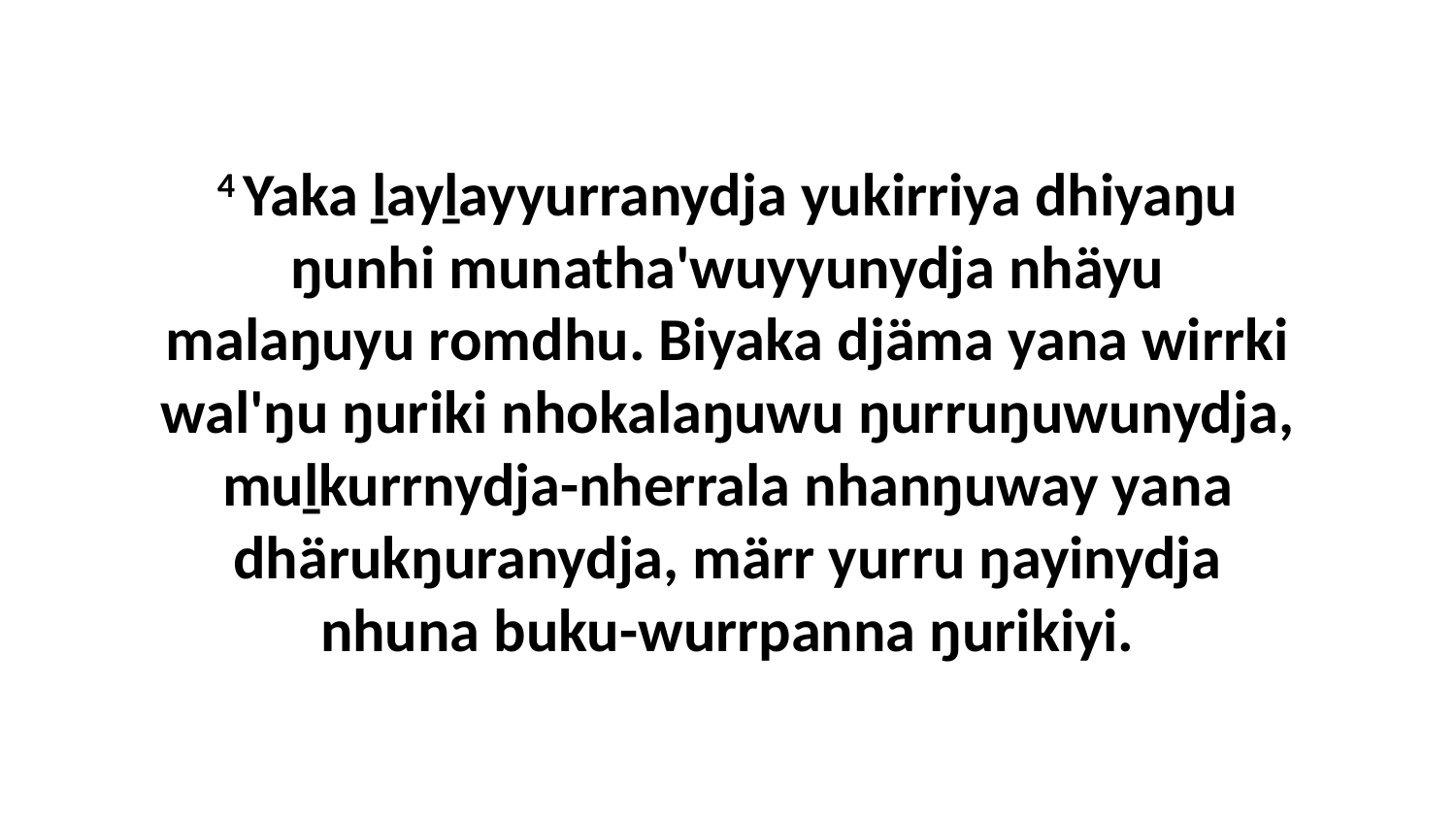

4 Yaka ḻayḻayyurranydja yukirriya dhiyaŋu ŋunhi munatha'wuyyunydja nhäyu malaŋuyu romdhu. Biyaka djäma yana wirrki wal'ŋu ŋuriki nhokalaŋuwu ŋurruŋuwunydja, muḻkurrnydja-nherrala nhanŋuway yana dhärukŋuranydja, märr yurru ŋayinydja nhuna buku-wurrpanna ŋurikiyi.